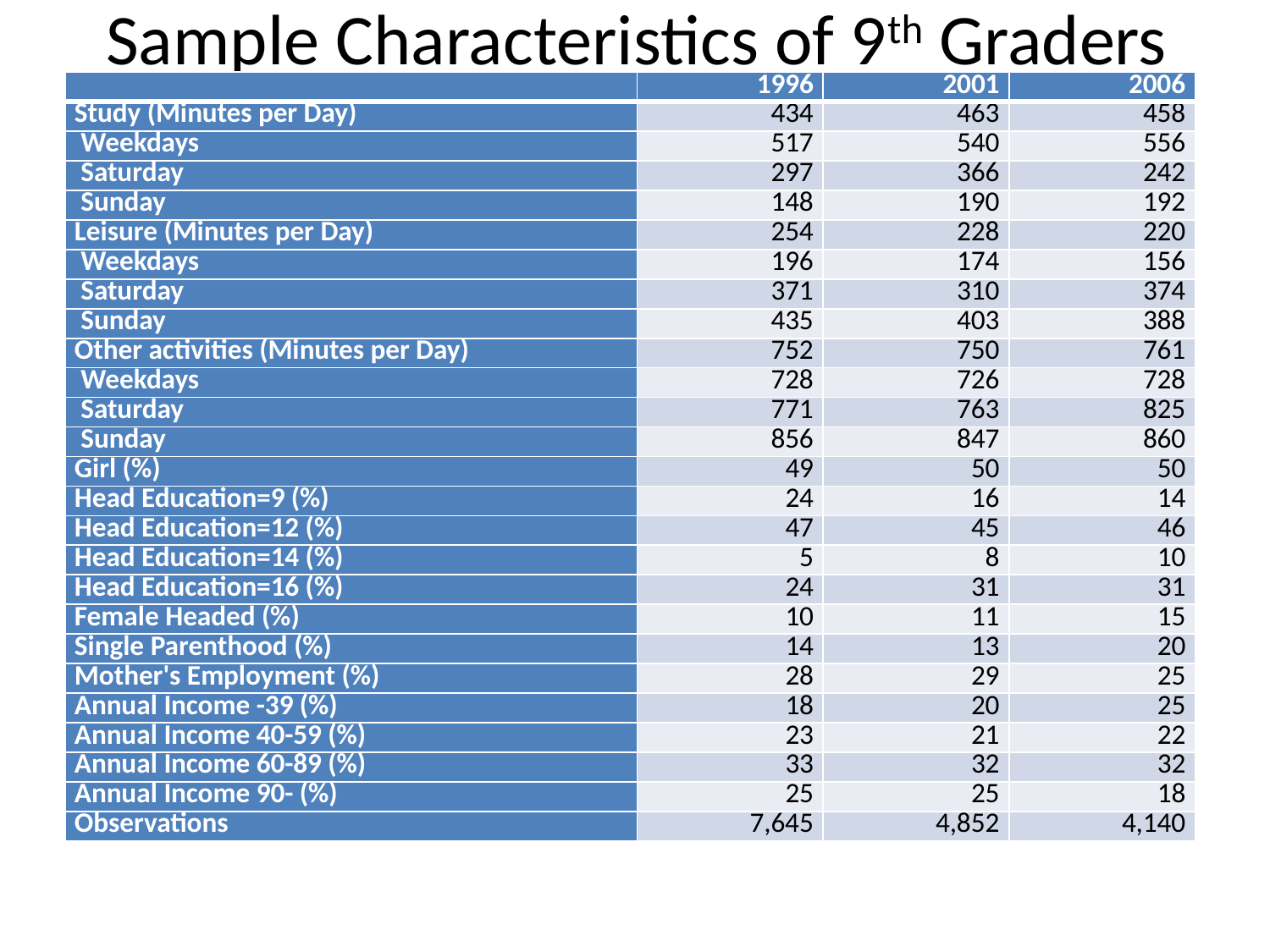

# Sample Characteristics of 9th Graders
|  | 1996 | 2001 | 2006 |
| --- | --- | --- | --- |
| Study (Minutes per Day) | 434 | 463 | 458 |
| Weekdays | 517 | 540 | 556 |
| Saturday | 297 | 366 | 242 |
| Sunday | 148 | 190 | 192 |
| Leisure (Minutes per Day) | 254 | 228 | 220 |
| Weekdays | 196 | 174 | 156 |
| Saturday | 371 | 310 | 374 |
| Sunday | 435 | 403 | 388 |
| Other activities (Minutes per Day) | 752 | 750 | 761 |
| Weekdays | 728 | 726 | 728 |
| Saturday | 771 | 763 | 825 |
| Sunday | 856 | 847 | 860 |
| Girl (%) | 49 | 50 | 50 |
| Head Education=9 (%) | 24 | 16 | 14 |
| Head Education=12 (%) | 47 | 45 | 46 |
| Head Education=14 (%) | 5 | 8 | 10 |
| Head Education=16 (%) | 24 | 31 | 31 |
| Female Headed (%) | 10 | 11 | 15 |
| Single Parenthood (%) | 14 | 13 | 20 |
| Mother's Employment (%) | 28 | 29 | 25 |
| Annual Income -39 (%) | 18 | 20 | 25 |
| Annual Income 40-59 (%) | 23 | 21 | 22 |
| Annual Income 60-89 (%) | 33 | 32 | 32 |
| Annual Income 90- (%) | 25 | 25 | 18 |
| Observations | 7,645 | 4,852 | 4,140 |